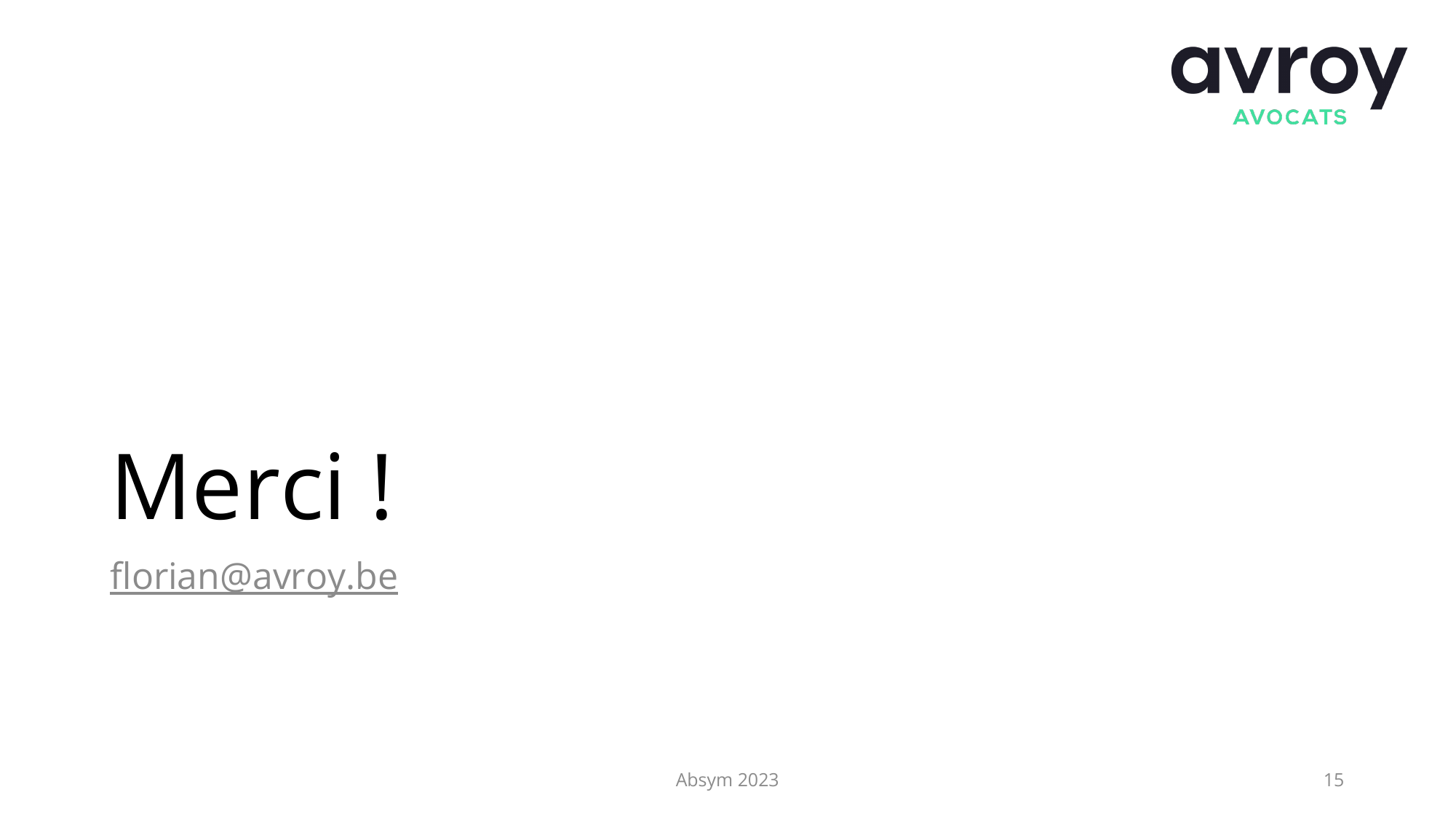

# Merci !
florian@avroy.be
Absym 2023
15